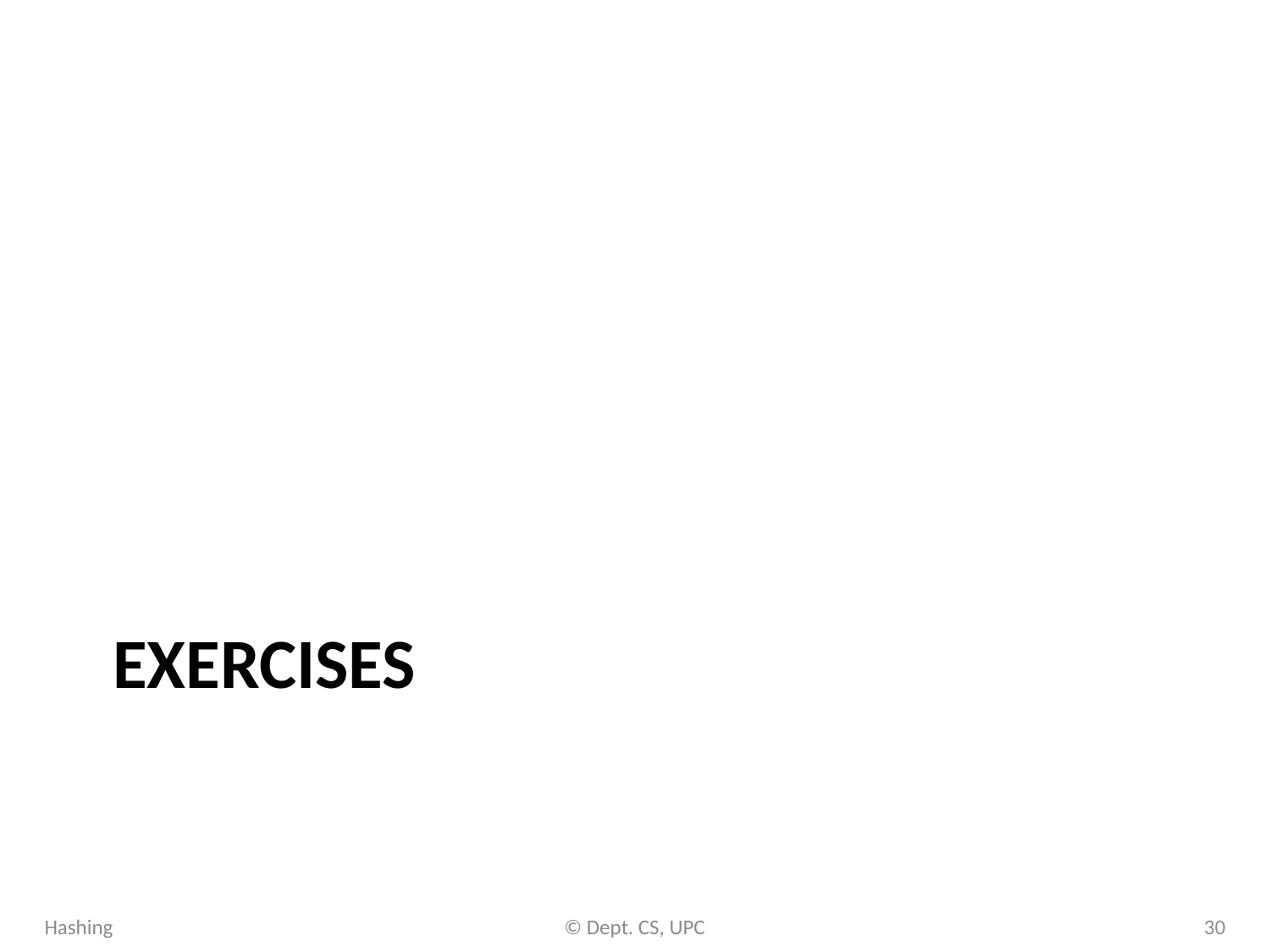

# Exercises
Hashing
© Dept. CS, UPC
30